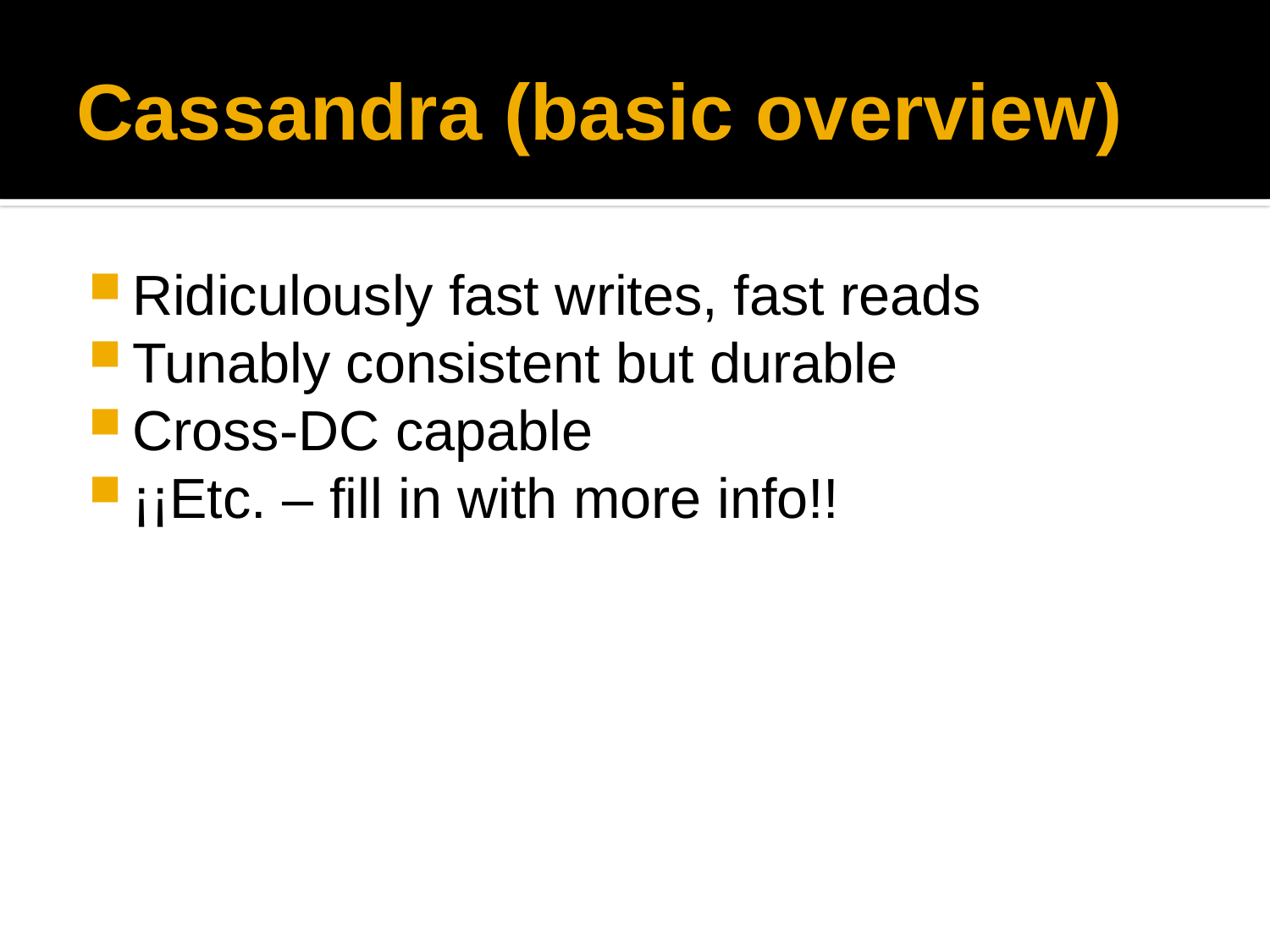

# Cassandra (basic overview)
Ridiculously fast writes, fast reads
Tunably consistent but durable
Cross-DC capable
¡¡Etc. – fill in with more info!!